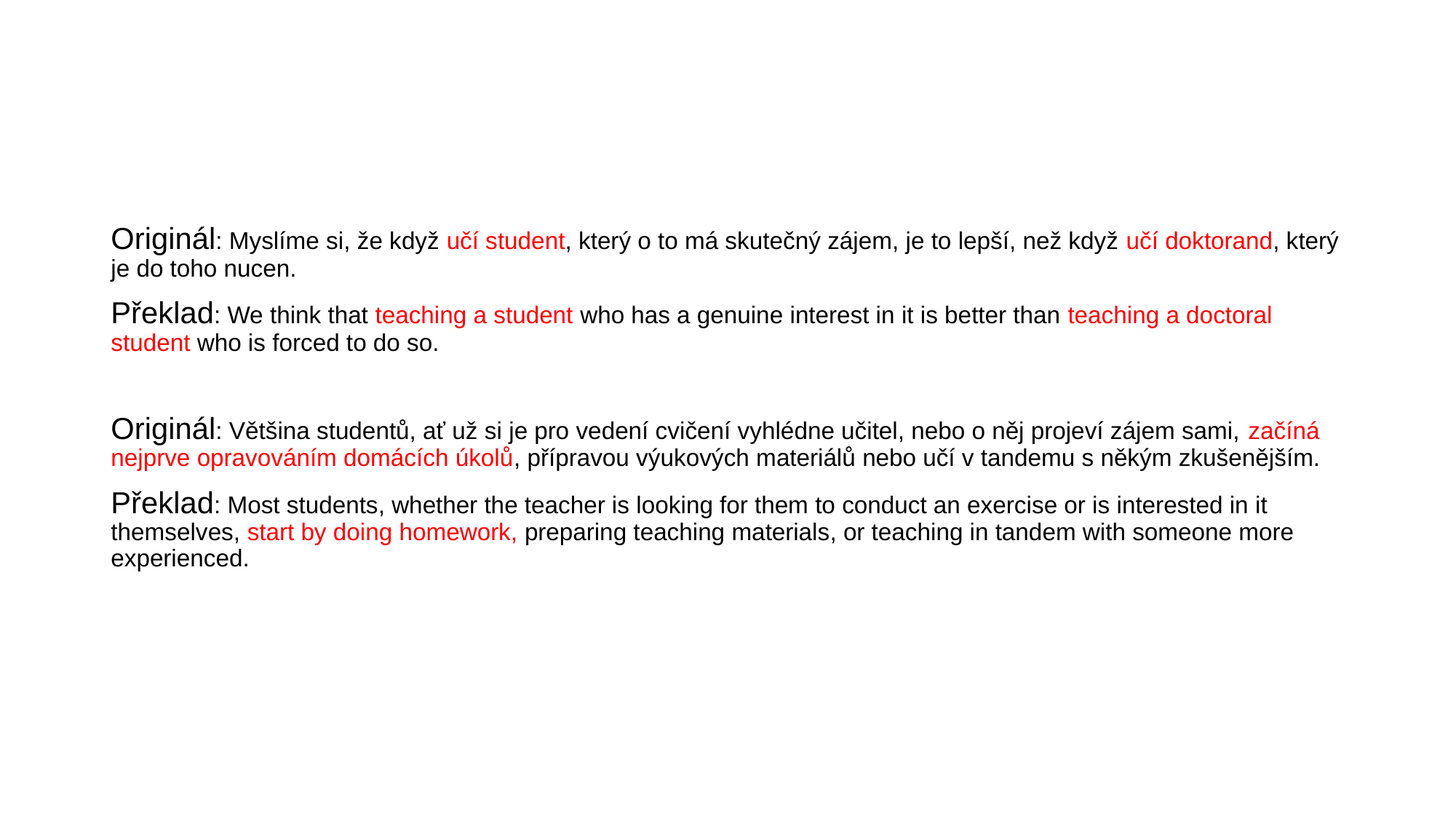

#
Originál: Myslíme si, že když učí student, který o to má skutečný zájem, je to lepší, než když učí doktorand, který je do toho nucen.
Překlad: We think that teaching a student who has a genuine interest in it is better than teaching a doctoral student who is forced to do so.

Originál: Většina studentů, ať už si je pro vedení cvičení vyhlédne učitel, nebo o něj projeví zájem sami, začíná nejprve opravováním domácích úkolů, přípravou výukových materiálů nebo učí v tandemu s někým zkušenějším.
Překlad: Most students, whether the teacher is looking for them to conduct an exercise or is interested in it themselves, start by doing homework, preparing teaching materials, or teaching in tandem with someone more experienced.